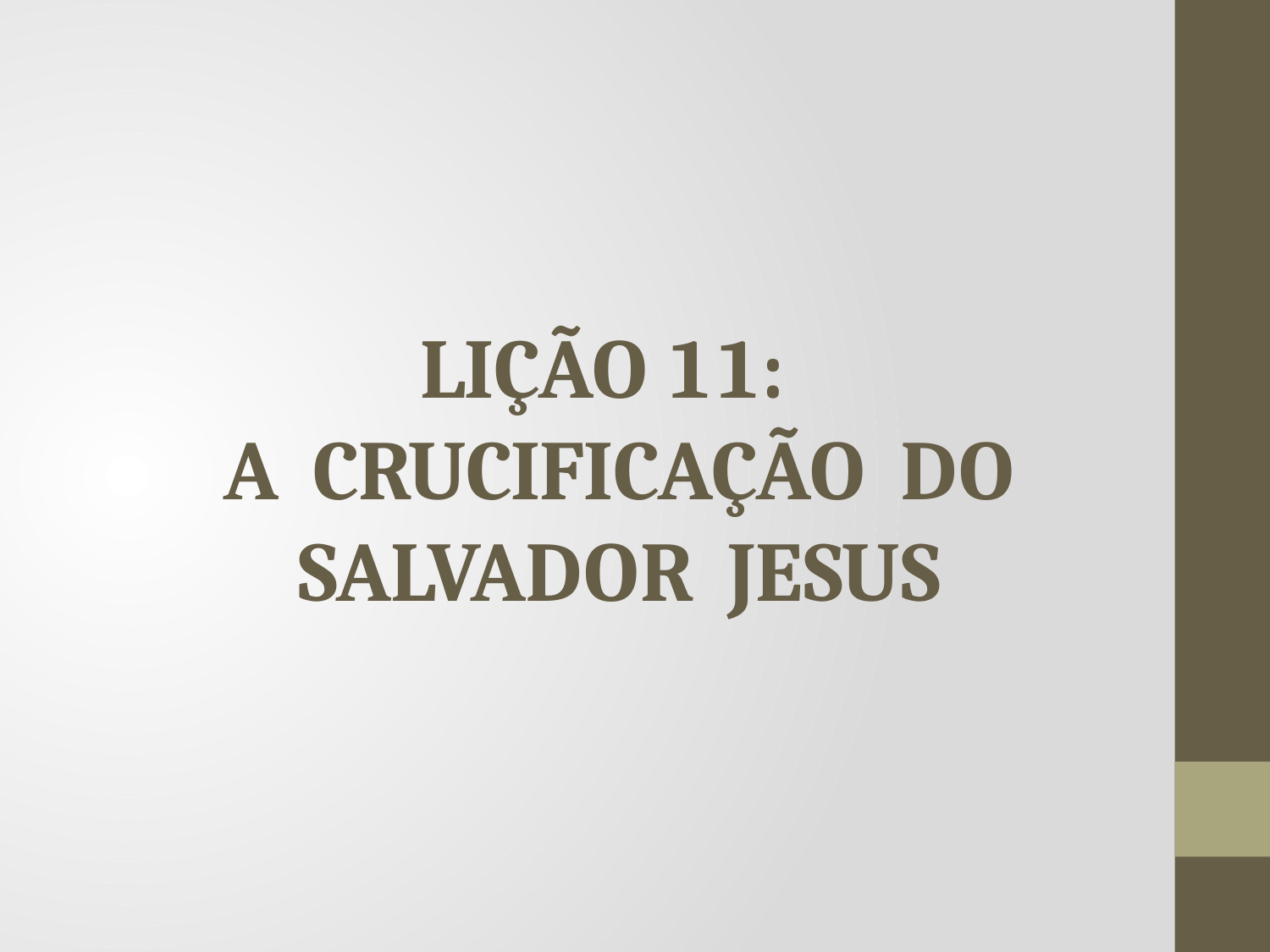

# LIÇÃO 11: A  CRUCIFICAÇÃO  DO SALVADOR  JESUS